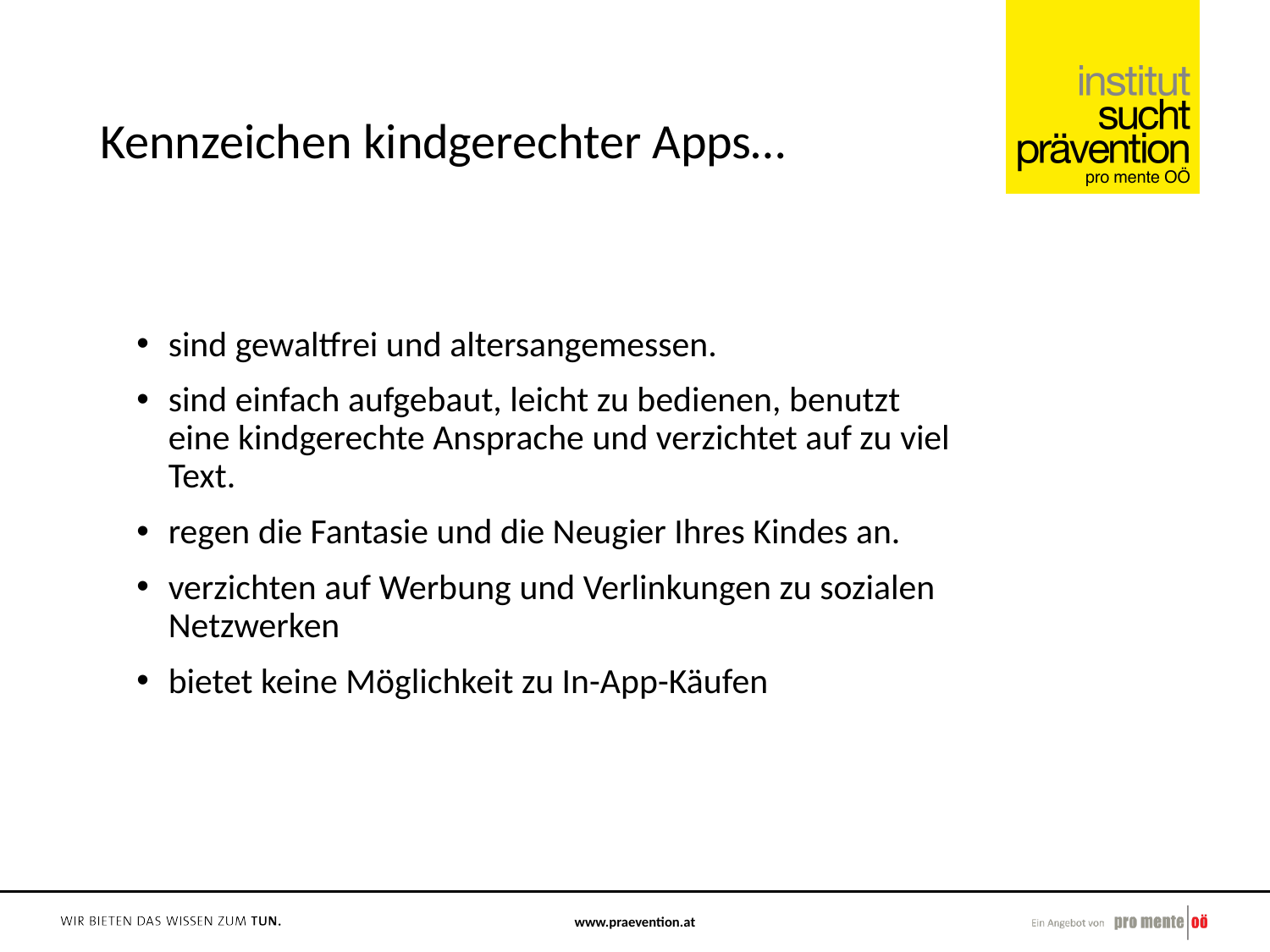

Kennzeichen kindgerechter Apps…

sind gewaltfrei und altersangemessen.
sind einfach aufgebaut, leicht zu bedienen, benutzt eine kindgerechte Ansprache und verzichtet auf zu viel Text.
regen die Fantasie und die Neugier Ihres Kindes an.
verzichten auf Werbung und Verlinkungen zu sozialen Netzwerken
bietet keine Möglichkeit zu In-App-Käufen